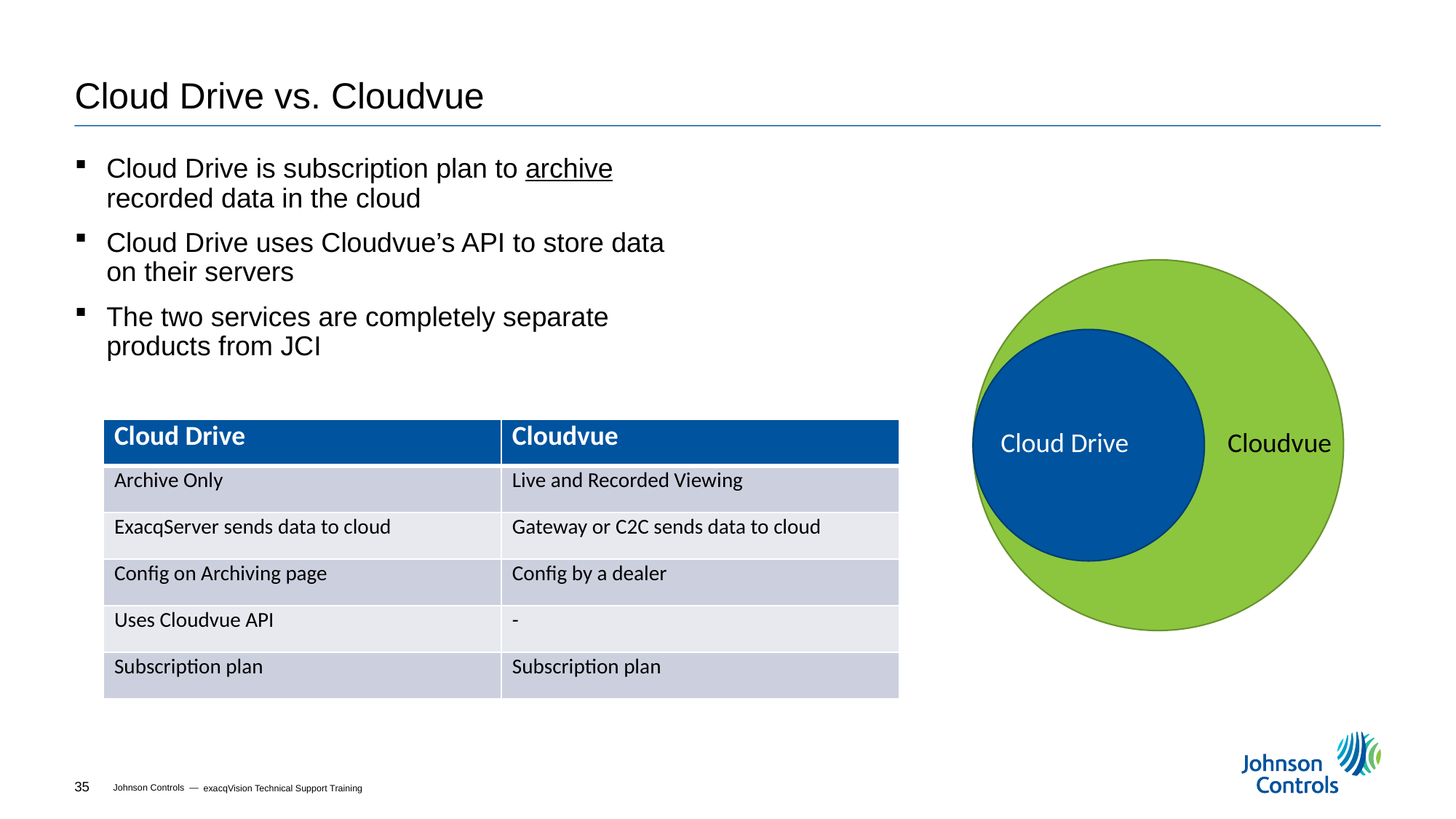

# Cloud Drive vs. Cloudvue
Cloud Drive is subscription plan to archive recorded data in the cloud
Cloud Drive uses Cloudvue’s API to store data on their servers
The two services are completely separate products from JCI

| Cloud Drive | Cloudvue |
| --- | --- |
| Archive Only | Live and Recorded Viewing |
| ExacqServer sends data to cloud | Gateway or C2C sends data to cloud |
| Config on Archiving page | Config by a dealer |
| Uses Cloudvue API | - |
| Subscription plan | Subscription plan |
Cloud Drive
Cloudvue
exacqVision Technical Support Training